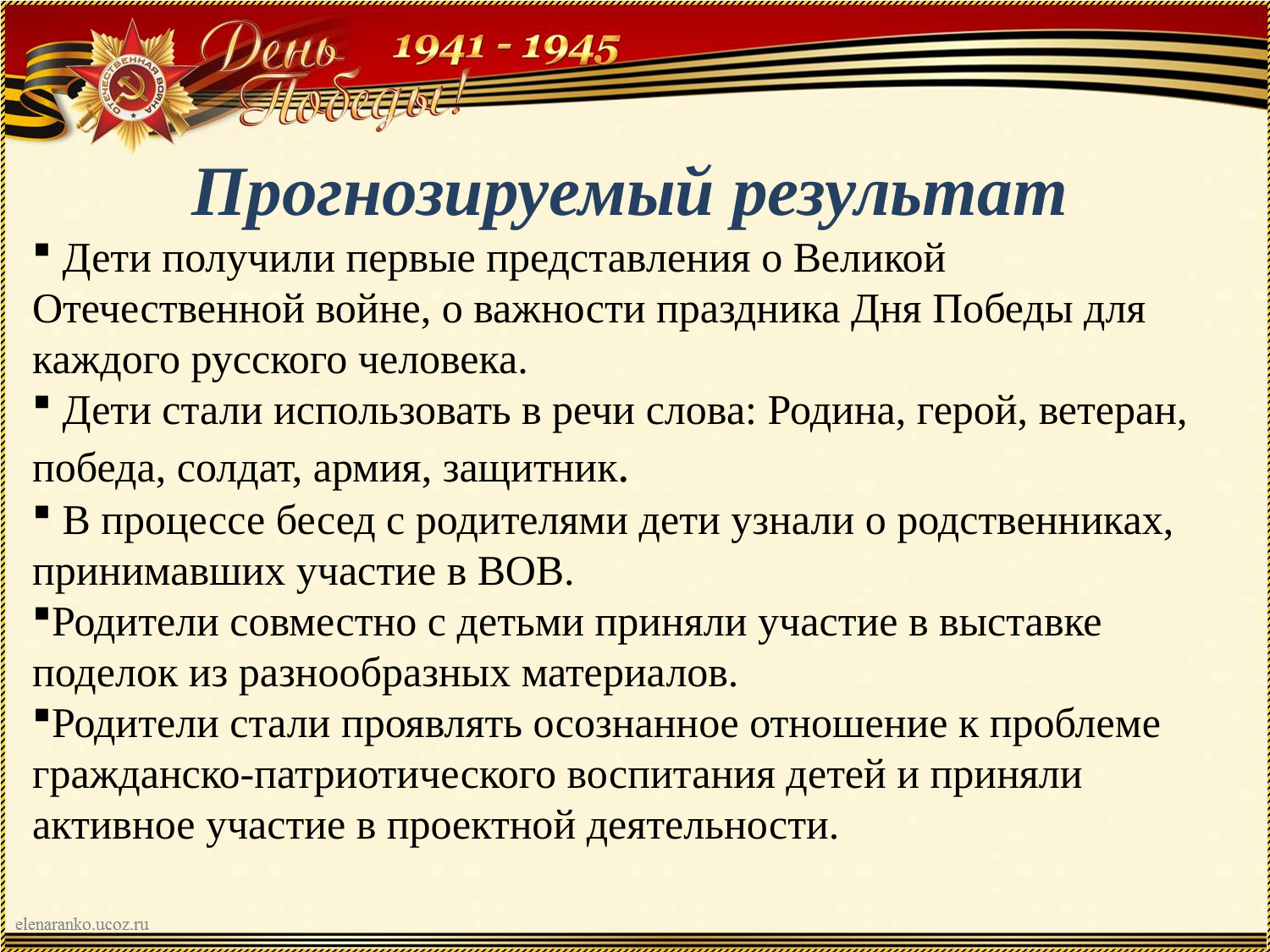

Прогнозируемый результат
 Дети получили первые представления о Великой Отечественной войне, о важности праздника Дня Победы для каждого русского человека.
 Дети стали использовать в речи слова: Родина, герой, ветеран, победа, солдат, армия, защитник.
 В процессе бесед с родителями дети узнали о родственниках, принимавших участие в ВОВ.
Родители совместно с детьми приняли участие в выставке поделок из разнообразных материалов.
Родители стали проявлять осознанное отношение к проблеме гражданско-патриотического воспитания детей и приняли активное участие в проектной деятельности.